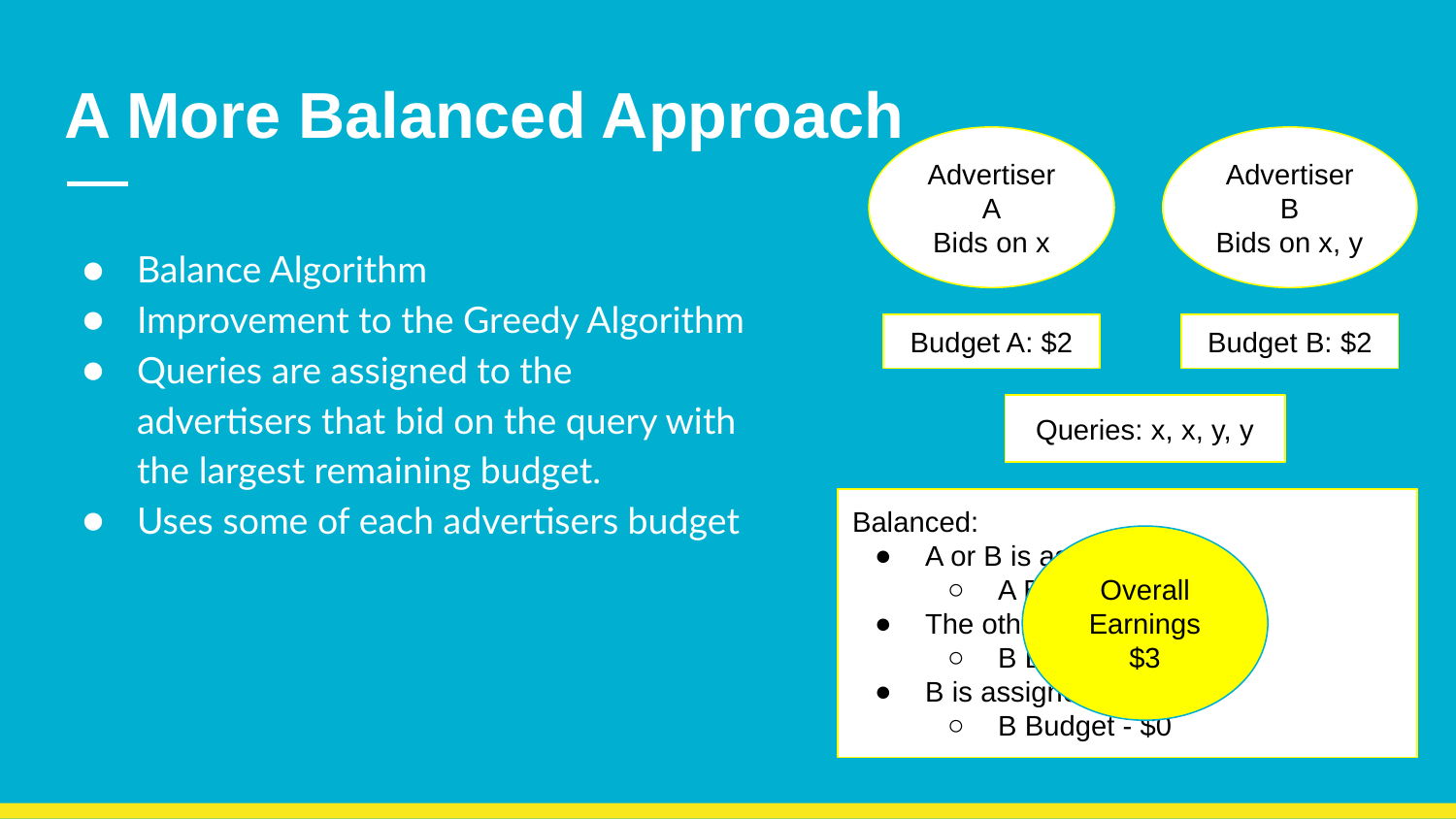

# A More Balanced Approach
Advertiser A
Bids on x
Advertiser B
Bids on x, y
Balance Algorithm
Improvement to the Greedy Algorithm
Queries are assigned to the advertisers that bid on the query with the largest remaining budget.
Uses some of each advertisers budget

Budget A: $2
Budget B: $2
Queries: x, x, y, y
Greedy (Possible Outcome):
B is assigned x
B Budget - $1
B is assigned x
Budget - $1
No Further Bids Available

Balanced:
A or B is assigned x
A Budget - $1
The other is assigned x
B Budget - $1
B is assigned y
B Budget - $0
Overall Earnings $2
Overall Earnings $3